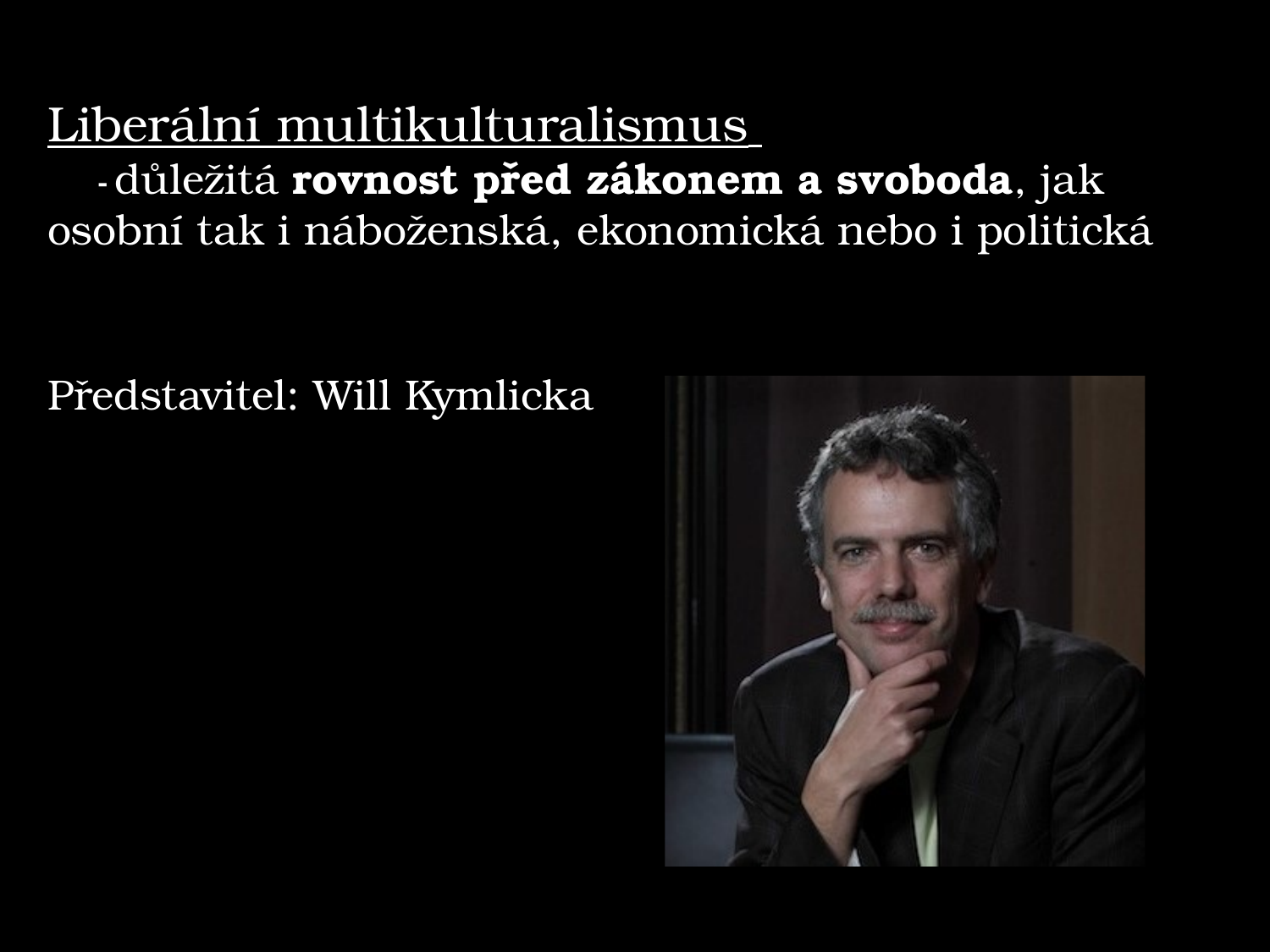

Liberální multikulturalismus
       - důležitá rovnost před zákonem a svoboda, jak osobní tak i náboženská, ekonomická nebo i politická

Představitel: Will Kymlicka